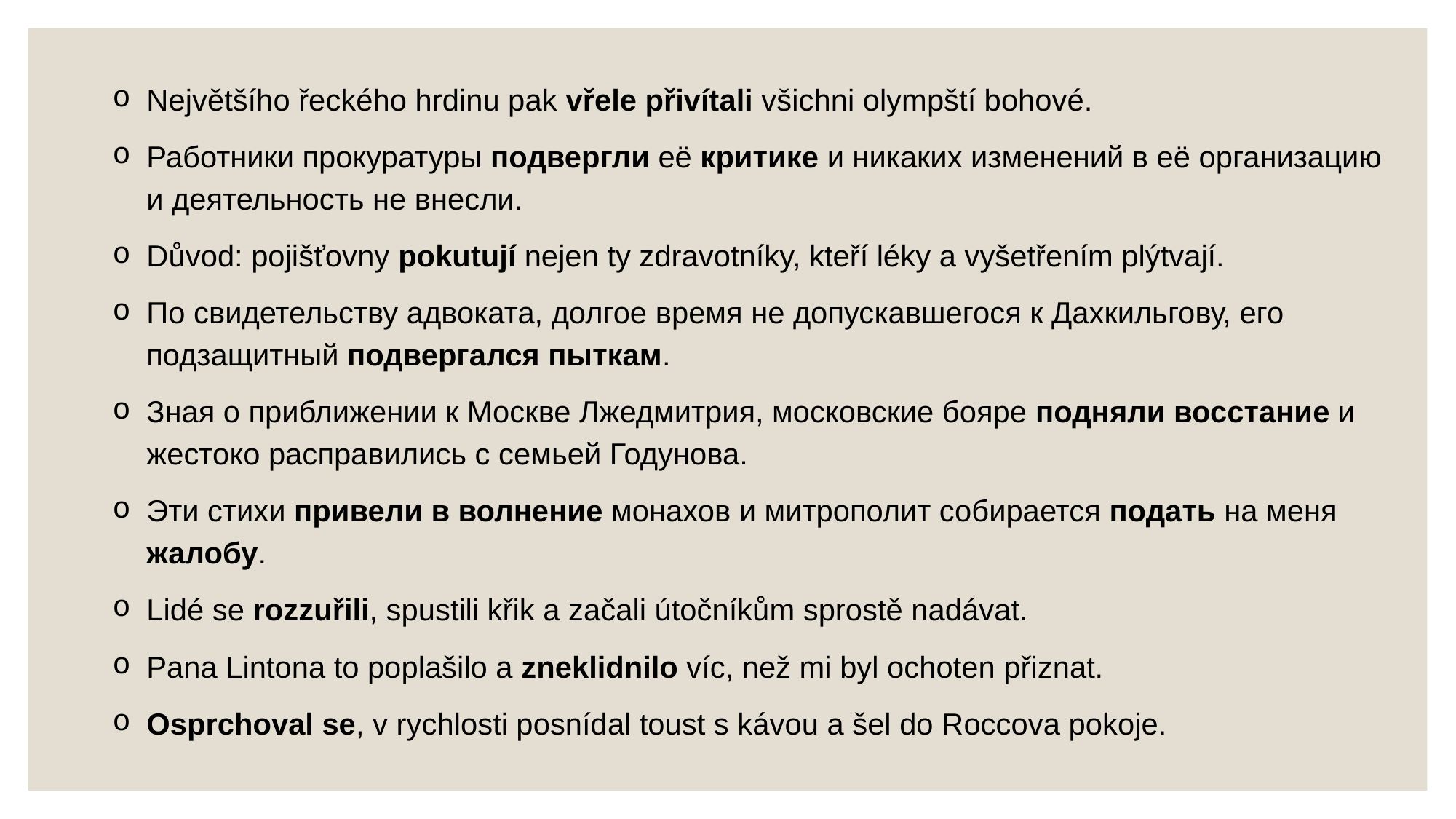

Největšího řeckého hrdinu pak vřele přivítali všichni olympští bohové.
Работники прокуратуры подвергли её критике и никаких изменений в её организацию и деятельность не внесли.
Důvod: pojišťovny pokutují nejen ty zdravotníky, kteří léky a vyšetřením plýtvají.
По свидетельству адвоката, долгое время не допускавшегося к Дахкильгову, его подзащитный подвергался пыткам.
Зная о приближении к Москве Лжедмитрия, московские бояре подняли восстание и жестоко расправились с семьей Годунова.
Эти стихи привели в волнение монахов и митрополит собирается подать на меня жалобу.
Lidé se rozzuřili, spustili křik a začali útočníkům sprostě nadávat.
Pana Lintona to poplašilo a zneklidnilo víc, než mi byl ochoten přiznat.
Osprchoval se, v rychlosti posnídal toust s kávou a šel do Roccova pokoje.